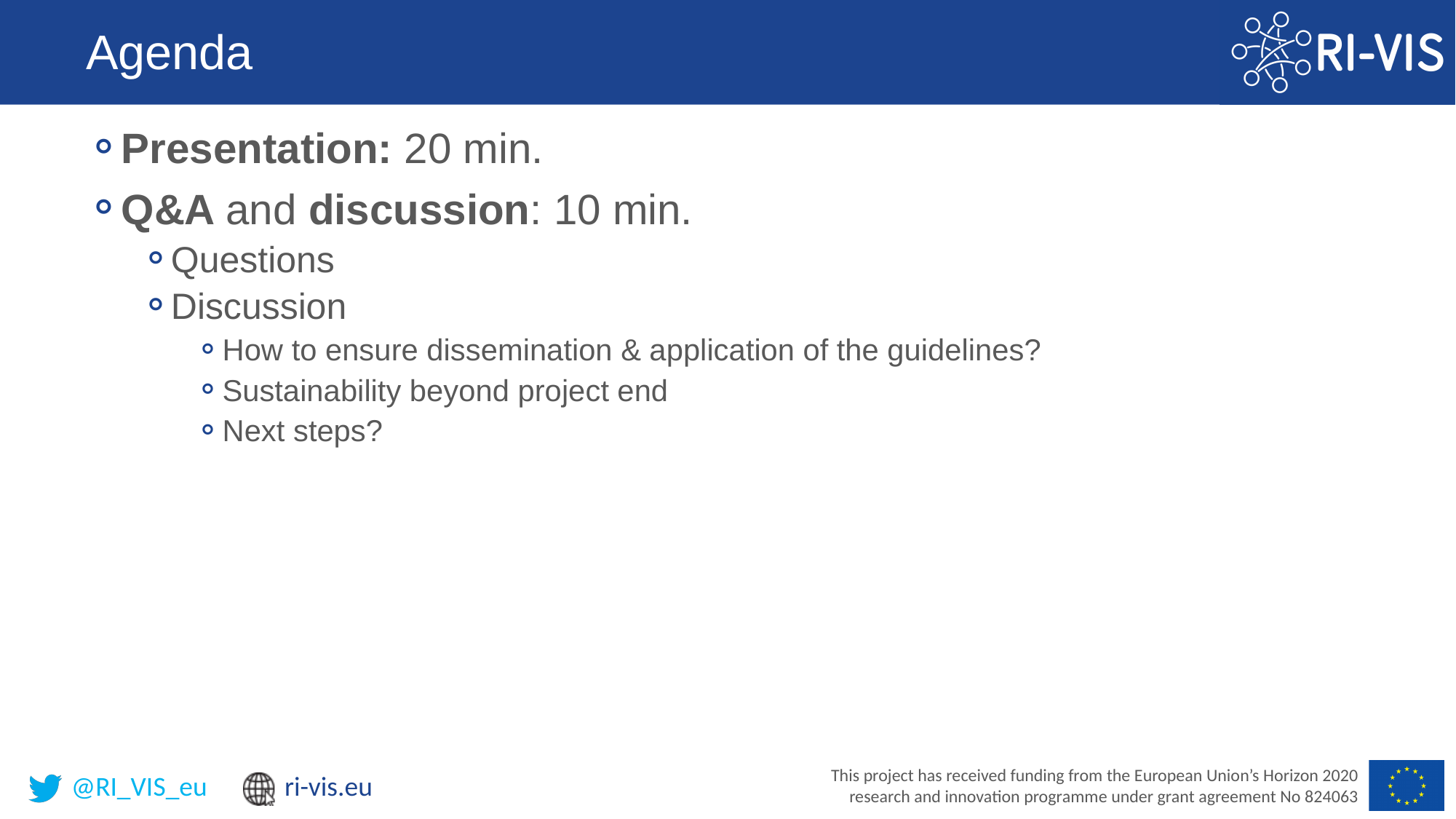

# Agenda
Presentation: 20 min.
Q&A and discussion: 10 min.
Questions
Discussion
How to ensure dissemination & application of the guidelines?
Sustainability beyond project end
Next steps?